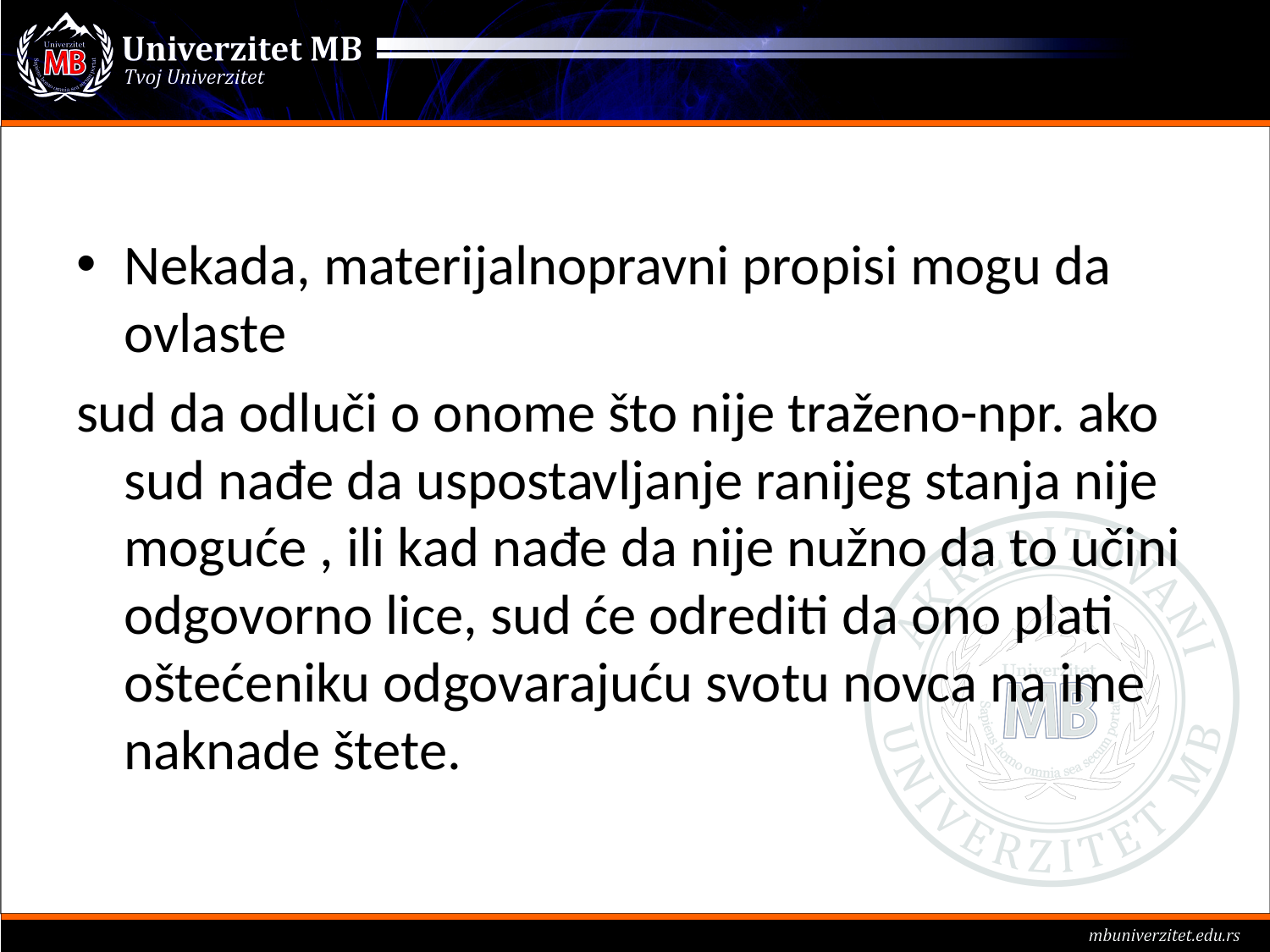

#
Nekada, materijalnopravni propisi mogu da ovlaste
sud da odluči o onome što nije traženo-npr. ako sud nađe da uspostavljanje ranijeg stanja nije moguće , ili kad nađe da nije nužno da to učini odgovorno lice, sud će odrediti da ono plati oštećeniku odgovarajuću svotu novca na ime naknade štete.